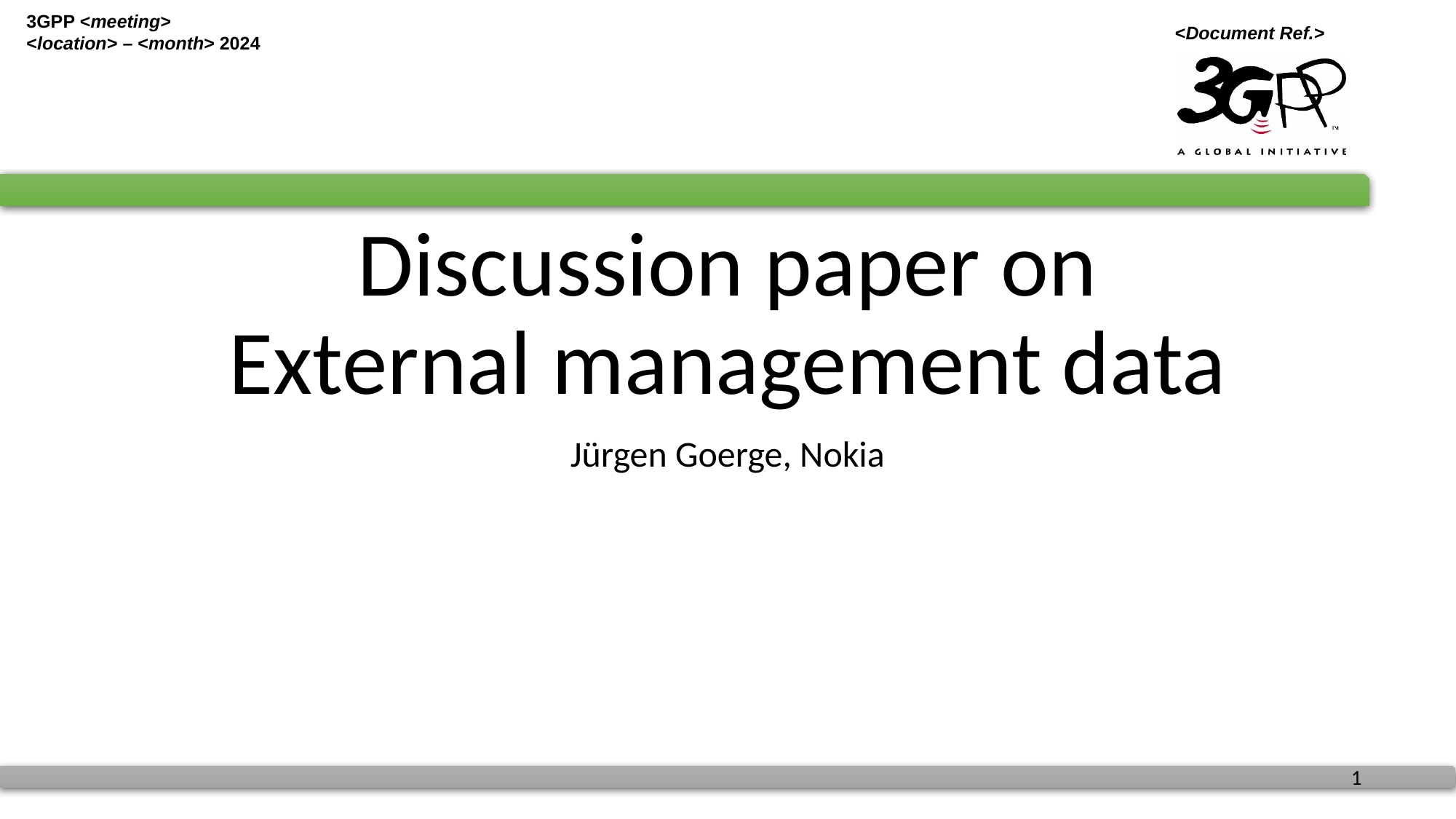

# Discussion paper on External management data
Jürgen Goerge, Nokia